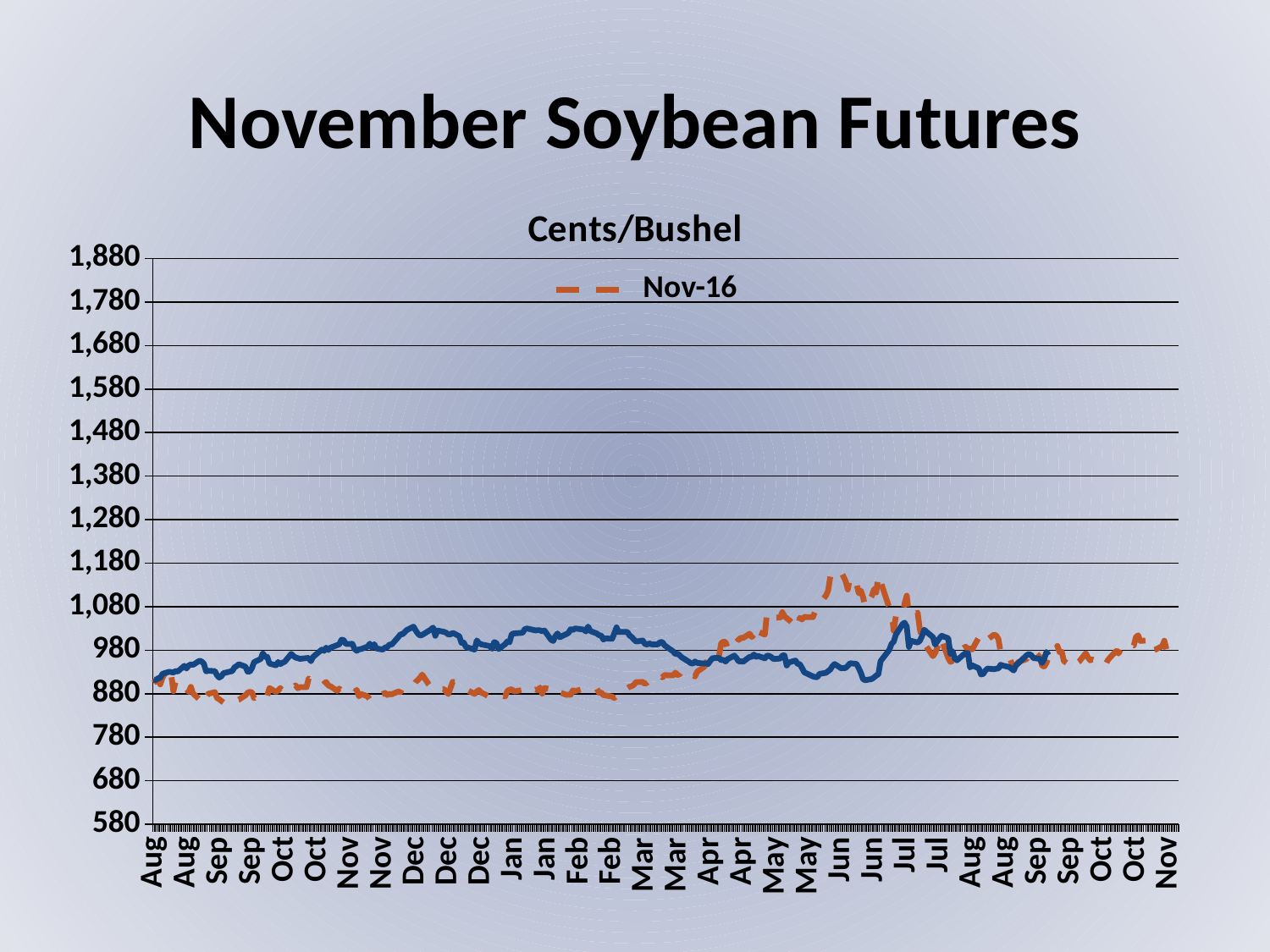

# November Soybean Futures

### Chart: Cents/Bushel

| Category | Nov-16 | Nov-17 |
|---|---|---|
| 42219 | 904.5 | 912.75 |
| 42220 | 909.75 | 911.25 |
| 42221 | 910.75 | 915.5 |
| 42222 | 901.25 | 916.25 |
| 42223 | 916.5 | 925.75 |
| 42226 | 941.25 | 930.25 |
| 42227 | 925.5 | 929.75 |
| 42228 | 885.75 | 928.5 |
| 42229 | 907.0 | 932.0 |
| 42230 | 898.5 | 931.0 |
| 42233 | 901.25 | 944.0 |
| 42234 | 890.5 | 937.75 |
| 42235 | 884.25 | 944.75 |
| 42236 | 895.75 | 947.25 |
| 42237 | 880.75 | 946.25 |
| 42240 | 866.75 | 955.75 |
| 42241 | 872.25 | 953.75 |
| 42242 | 860.75 | 948.75 |
| 42243 | 873.0 | 931.5 |
| 42244 | 879.75 | 932.5 |
| 42247 | 883.75 | 932.0 |
| 42248 | 870.25 | 922.5 |
| 42249 | 867.25 | 917.0 |
| 42250 | 863.25 | 920.25 |
| 42251 | 859.75 | 927.25 |
| 42255 | 869.75 | 932.0 |
| 42256 | 864.75 | 940.5 |
| 42257 | 865.25 | 943.5 |
| 42258 | 866.25 | 947.75 |
| 42261 | 876.25 | 942.25 |
| 42262 | 882.25 | 930.75 |
| 42263 | 884.25 | 930.75 |
| 42264 | 883.0 | 939.0 |
| 42265 | 869.75 | 952.75 |
| 42268 | 878.0 | 959.75 |
| 42269 | 868.25 | 973.0 |
| 42270 | 870.0 | 964.5 |
| 42271 | 875.5 | 964.5 |
| 42272 | 893.0 | 949.25 |
| 42275 | 884.0 | 945.25 |
| 42276 | 887.25 | 952.75 |
| 42277 | 893.25 | 948.0 |
| 42278 | 883.5 | 951.25 |
| 42279 | 882.75 | 953.25 |
| 42282 | 891.75 | 971.5 |
| 42283 | 895.75 | 966.75 |
| 42284 | 899.25 | 963.0 |
| 42285 | 892.5 | 961.75 |
| 42286 | 895.0 | 960.0 |
| 42289 | 895.0 | 961.75 |
| 42290 | 915.0 | 962.25 |
| 42291 | 910.75 | 954.5 |
| 42292 | 908.25 | 964.25 |
| 42293 | 902.5 | 968.75 |
| 42296 | 898.25 | 981.25 |
| 42297 | 903.0 | 978.25 |
| 42298 | 907.0 | 985.75 |
| 42299 | 898.75 | 980.5 |
| 42300 | 897.0 | 985.75 |
| 42303 | 886.5 | 991.5 |
| 42304 | 891.75 | 993.5 |
| 42305 | 887.25 | 1003.75 |
| 42306 | 884.5 | 1003.5 |
| 42307 | 890.0 | 994.25 |
| 42310 | 882.75 | 994.5 |
| 42311 | 882.5 | 983.0 |
| 42312 | 889.0 | 978.5 |
| 42313 | 874.0 | 981.75 |
| 42314 | 879.25 | 982.5 |
| 42317 | 874.0 | 988.25 |
| 42318 | 866.25 | 995.0 |
| 42319 | 874.5 | 985.5 |
| 42320 | 879.0 | 993.75 |
| 42321 | 874.0 | 984.0 |
| 42324 | 879.5 | 981.25 |
| 42325 | 881.75 | 986.25 |
| 42326 | 877.0 | 987.0 |
| 42327 | 879.5 | 993.0 |
| 42328 | 878.5 | 992.75 |
| 42331 | 885.0 | 1009.75 |
| 42332 | 883.5 | 1016.25 |
| 42333 | 894.25 | 1016.5 |
| 42335 | 892.75 | 1026.5 |
| 42338 | 899.0 | 1034.0 |
| 42339 | 907.0 | 1025.5 |
| 42340 | 911.5 | 1018.0 |
| 42341 | 916.75 | 1013.5 |
| 42342 | 924.0 | 1015.0 |
| 42345 | 901.25 | 1024.5 |
| 42346 | 895.25 | 1027.5 |
| 42347 | 895.5 | 1032.0 |
| 42348 | 898.75 | 1013.0 |
| 42349 | 890.25 | 1025.0 |
| 42352 | 890.75 | 1022.0 |
| 42353 | 884.0 | 1020.0 |
| 42354 | 879.25 | 1016.0 |
| 42355 | 894.0 | 1016.25 |
| 42356 | 907.25 | 1019.75 |
| 42359 | 905.5 | 1012.0 |
| 42360 | 901.25 | 996.75 |
| 42361 | 895.25 | 997.5 |
| 42362 | 890.0 | 987.5 |
| 42366 | 879.5 | 981.25 |
| 42367 | 885.25 | 1002.5 |
| 42368 | 888.25 | 996.0 |
| 42369 | 882.75 | 993.5 |
| 42373 | 872.75 | 989.25 |
| 42374 | 875.0 | 983.25 |
| 42375 | 878.75 | 998.75 |
| 42376 | 877.75 | 996.25 |
| 42377 | 878.5 | 982.5 |
| 42380 | 873.75 | 993.75 |
| 42381 | 886.25 | 1000.0 |
| 42382 | 889.25 | 998.0 |
| 42383 | 890.25 | 1016.5 |
| 42384 | 885.25 | 1018.5 |
| 42388 | 888.5 | 1020.0 |
| 42389 | 882.25 | 1028.25 |
| 42390 | 887.25 | 1029.75 |
| 42391 | 883.75 | 1028.75 |
| 42394 | 889.75 | 1025.25 |
| 42395 | 887.5 | 1026.0 |
| 42396 | 894.25 | 1025.5 |
| 42397 | 880.0 | 1023.25 |
| 42398 | 893.0 | 1025.25 |
| 42401 | 890.25 | 1004.0 |
| 42402 | 897.0 | 1001.0 |
| 42403 | 889.0 | 1012.0 |
| 42404 | 888.25 | 1018.5 |
| 42405 | 883.25 | 1009.75 |
| 42408 | 877.25 | 1017.0 |
| 42409 | 878.0 | 1019.5 |
| 42410 | 877.75 | 1028.25 |
| 42411 | 887.75 | 1026.0 |
| 42412 | 886.0 | 1030.0 |
| 42416 | 891.0 | 1027.25 |
| 42417 | 892.75 | 1023.0 |
| 42418 | 890.5 | 1034.25 |
| 42419 | 888.5 | 1024.0 |
| 42422 | 891.5 | 1018.25 |
| 42423 | 882.25 | 1014.5 |
| 42424 | 882.75 | 1013.5 |
| 42425 | 876.75 | 1004.5 |
| 42426 | 876.0 | 1007.0 |
| 42429 | 873.5 | 1006.25 |
| 42430 | 870.0 | 1018.25 |
| 42431 | 875.0 | 1032.25 |
| 42432 | 878.0 | 1021.75 |
| 42433 | 891.0 | 1022.0 |
| 42436 | 893.0 | 1021.75 |
| 42437 | 896.0 | 1013.5 |
| 42438 | 897.25 | 1010.25 |
| 42439 | 900.75 | 1004.5 |
| 42440 | 906.75 | 999.75 |
| 42443 | 907.0 | 1002.25 |
| 42444 | 902.75 | 994.5 |
| 42445 | 905.0 | 993.0 |
| 42446 | 909.25 | 995.5 |
| 42447 | 909.75 | 993.5 |
| 42450 | 913.5 | 993.5 |
| 42451 | 921.5 | 998.25 |
| 42452 | 917.25 | 998.75 |
| 42453 | 922.75 | 991.25 |
| 42457 | 922.0 | 977.0 |
| 42458 | 928.5 | 971.0 |
| 42459 | 923.0 | 972.25 |
| 42460 | 924.75 | 968.0 |
| 42461 | 932.25 | 963.25 |
| 42464 | 928.5 | 954.0 |
| 42465 | 919.5 | 950.25 |
| 42466 | 922.25 | 949.0 |
| 42467 | 919.5 | 954.0 |
| 42468 | 930.75 | 950.75 |
| 42471 | 940.75 | 949.5 |
| 42472 | 947.75 | 949.75 |
| 42473 | 966.0 | 948.5 |
| 42474 | 959.25 | 955.5 |
| 42475 | 966.5 | 961.75 |
| 42478 | 967.25 | 962.25 |
| 42479 | 996.0 | 956.75 |
| 42480 | 999.75 | 958.25 |
| 42481 | 998.5 | 953.75 |
| 42482 | 983.0 | 959.5 |
| 42485 | 997.75 | 967.5 |
| 42486 | 1009.0 | 961.75 |
| 42487 | 1003.5 | 954.0 |
| 42488 | 1008.5 | 954.5 |
| 42489 | 1007.75 | 953.25 |
| 42492 | 1017.75 | 964.5 |
| 42493 | 1010.25 | 964.75 |
| 42494 | 1015.5 | 970.0 |
| 42495 | 1001.5 | 964.75 |
| 42496 | 1022.0 | 966.5 |
| 42499 | 1015.75 | 961.25 |
| 42500 | 1067.5 | 967.5 |
| 42501 | 1066.0 | 966.75 |
| 42502 | 1061.25 | 964.0 |
| 42503 | 1054.5 | 959.75 |
| 42506 | 1055.0 | 960.75 |
| 42507 | 1067.25 | 967.75 |
| 42508 | 1057.5 | 967.75 |
| 42509 | 1053.5 | 944.75 |
| 42510 | 1049.5 | 951.75 |
| 42513 | 1036.25 | 956.25 |
| 42514 | 1029.25 | 948.5 |
| 42515 | 1054.25 | 948.0 |
| 42516 | 1050.5 | 939.25 |
| 42517 | 1056.25 | 929.25 |
| 42521 | 1055.75 | 919.75 |
| 42522 | 1068.5 | 918.25 |
| 42523 | 1081.75 | 917.75 |
| 42524 | 1085.25 | 925.5 |
| 42527 | 1105.75 | 928.0 |
| 42528 | 1116.75 | 931.75 |
| 42529 | 1150.25 | 935.75 |
| 42530 | 1152.75 | 943.75 |
| 42531 | 1162.75 | 948.25 |
| 42534 | 1159.0 | 938.25 |
| 42535 | 1149.25 | 939.0 |
| 42536 | 1138.5 | 939.0 |
| 42537 | 1119.25 | 944.0 |
| 42538 | 1148.25 | 950.0 |
| 42541 | 1132.75 | 948.5 |
| 42542 | 1110.75 | 938.75 |
| 42543 | 1116.75 | 927.75 |
| 42544 | 1101.5 | 913.25 |
| 42545 | 1078.5 | 911.0 |
| 42548 | 1104.75 | 913.75 |
| 42549 | 1120.25 | 917.5 |
| 42550 | 1112.5 | 921.75 |
| 42551 | 1153.25 | 924.75 |
| 42552 | 1137.5 | 954.75 |
| 42556 | 1077.25 | 980.75 |
| 42557 | 1073.25 | 994.25 |
| 42558 | 1024.75 | 999.25 |
| 42559 | 1057.75 | 1015.5 |
| 42562 | 1055.0 | 1039.25 |
| 42563 | 1087.0 | 1043.25 |
| 42564 | 1105.25 | 1034.0 |
| 42565 | 1062.25 | 987.5 |
| 42566 | 1057.25 | 1001.5 |
| 42569 | 1066.25 | 997.5 |
| 42570 | 1027.75 | 1001.75 |
| 42571 | 1009.0 | 1012.5 |
| 42572 | 1012.5 | 1027.0 |
| 42573 | 988.25 | 1022.25 |
| 42576 | 966.25 | 1010.0 |
| 42577 | 973.75 | 992.75 |
| 42578 | 986.0 | 1000.25 |
| 42579 | 978.0 | 1007.5 |
| 42580 | 1003.0 | 1013.0 |
| 42583 | 961.5 | 1007.25 |
| 42584 | 953.0 | 971.75 |
| 42585 | 955.5 | 977.5 |
| 42586 | 956.75 | 960.5 |
| 42587 | 974.5 | 956.75 |
| 42590 | 985.0 | 969.75 |
| 42591 | 988.0 | 973.25 |
| 42592 | 982.25 | 973.25 |
| 42593 | 984.0 | 940.25 |
| 42594 | 981.75 | 945.0 |
| 42597 | 1009.25 | 938.25 |
| 42598 | 1007.25 | 924.25 |
| 42599 | 1016.0 | 925.25 |
| 42600 | 1014.5 | 933.0 |
| 42601 | 1004.5 | 937.75 |
| 42604 | 1015.75 | 936.25 |
| 42605 | 1013.5 | 937.5 |
| 42606 | 1005.25 | 938.0 |
| 42607 | 975.5 | 946.5 |
| 42608 | 967.25 | 944.5 |
| 42611 | 964.25 | 941.25 |
| 42612 | 950.75 | 937.25 |
| 42613 | 943.0 | 933.25 |
| 42614 | 943.75 | 945.25 |
| 42615 | 952.5 | 949.5 |
| 42619 | 959.75 | 968.5 |
| 42620 | 975.5 | 971.0 |
| 42621 | 976.75 | 968.75 |
| 42622 | 980.25 | 962.0 |
| 42625 | 964.25 | 960.0 |
| 42626 | 944.0 | 950.5 |
| 42627 | 942.75 | 960.5 |
| 42628 | 950.5 | 976.0 |
| 42629 | 966.0 | 968.75 |
| 42632 | 972.5 | None |
| 42633 | 989.75 | None |
| 42634 | 975.5 | None |
| 42635 | 976.5 | None |
| 42636 | 955.0 | None |
| 42639 | 945.25 | None |
| 42640 | 952.5 | None |
| 42641 | 945.5 | None |
| 42642 | 950.25 | None |
| 42643 | 954.0 | None |
| 42646 | 973.0 | None |
| 42647 | 963.5 | None |
| 42648 | 956.75 | None |
| 42649 | 958.5 | None |
| 42650 | 956.75 | None |
| 42653 | 954.5 | None |
| 42654 | 954.25 | None |
| 42655 | 945.5 | None |
| 42656 | 956.25 | None |
| 42657 | 962.5 | None |
| 42660 | 978.25 | None |
| 42661 | 972.5 | None |
| 42662 | 981.5 | None |
| 42663 | 975.5 | None |
| 42664 | 983.0 | None |
| 42667 | 992.0 | None |
| 42668 | 990.75 | None |
| 42669 | 1010.0 | None |
| 42670 | 1014.25 | None |
| 42671 | 1001.25 | None |
| 42674 | 1002.25 | None |
| 42675 | 984.25 | None |
| 42676 | 976.75 | None |
| 42677 | 979.75 | None |
| 42678 | 981.5 | None |
| 42681 | 989.25 | None |
| 42682 | 1001.75 | None |
| 42683 | 982.0 | None |
| 42684 | 989.0 | None |
| 42685 | 978.5 | None |
| 42688 | 971.0 | None |